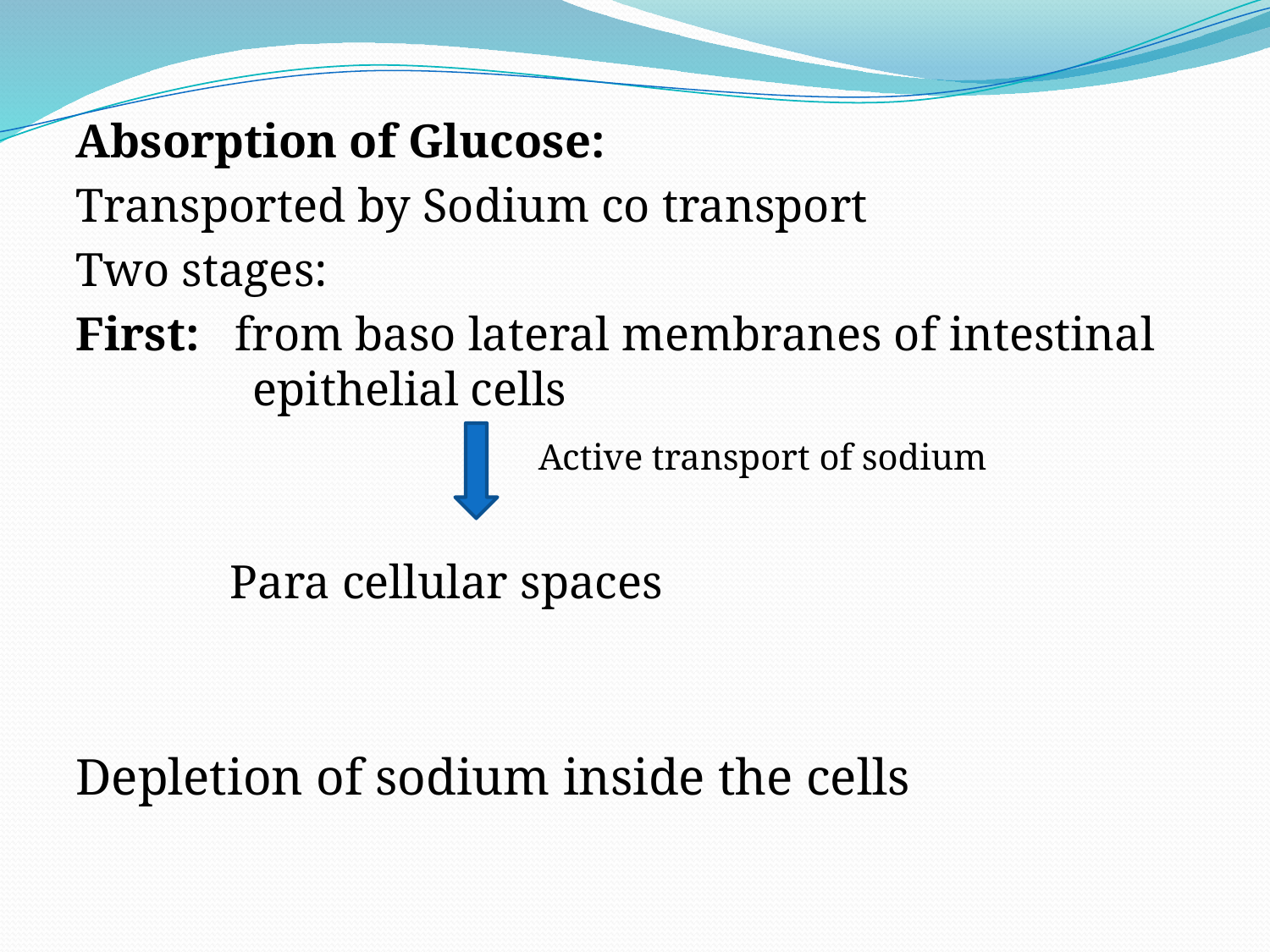

Absorption of Glucose:
Transported by Sodium co transport
Two stages:
First:   from baso lateral membranes of intestinal     	 epithelial cells
                                       Active transport of sodium

             Para cellular spaces

Depletion of sodium inside the cells